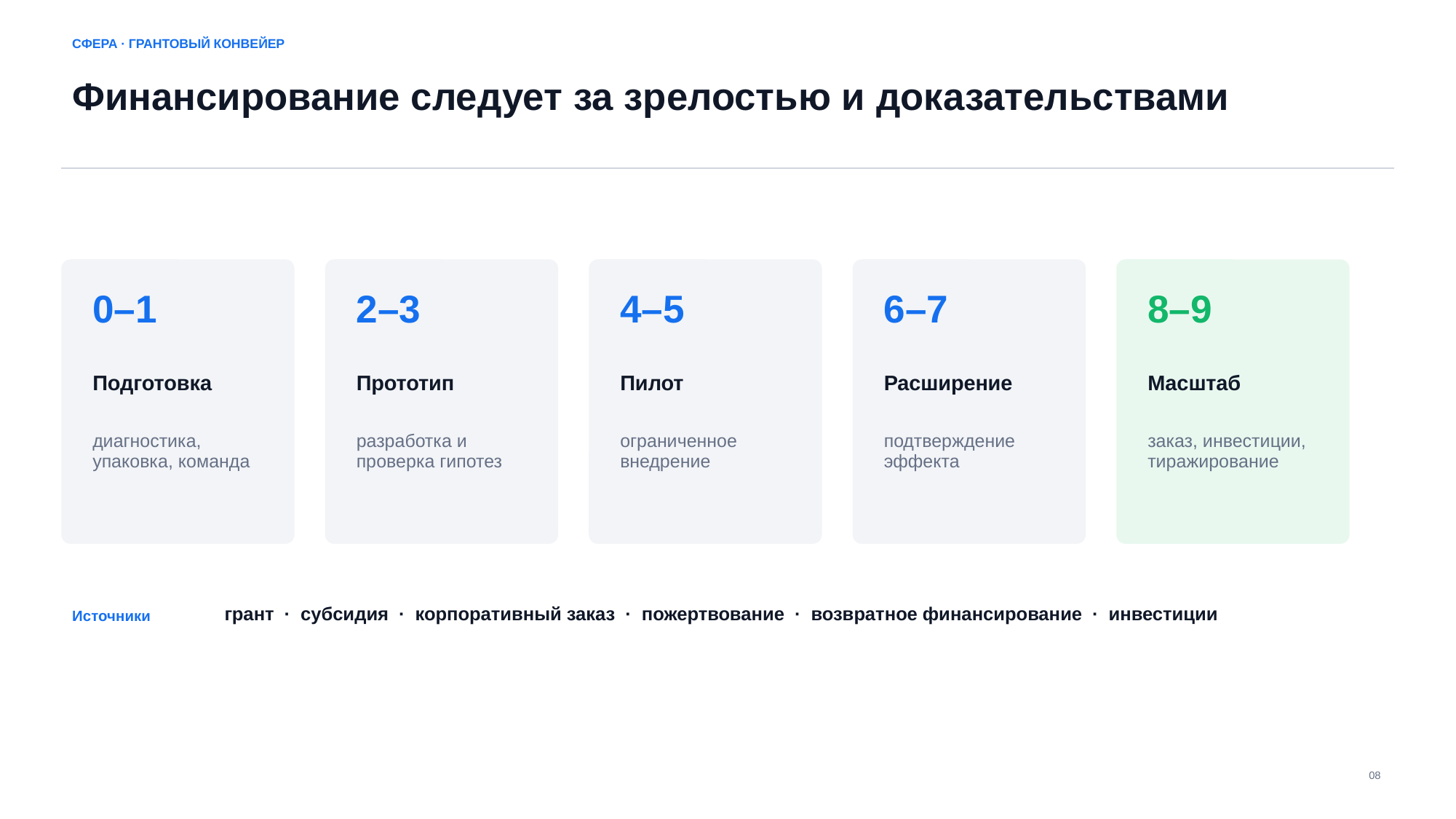

СФЕРА · ГРАНТОВЫЙ КОНВЕЙЕР
Финансирование следует за зрелостью и доказательствами

0–1
2–3
4–5
6–7
8–9
Подготовка
Прототип
Пилот
Расширение
Масштаб
диагностика, упаковка, команда
разработка и проверка гипотез
ограниченное внедрение
подтверждение эффекта
заказ, инвестиции, тиражирование
грант  ·  субсидия  ·  корпоративный заказ  ·  пожертвование  ·  возвратное финансирование  ·  инвестиции
Источники
08